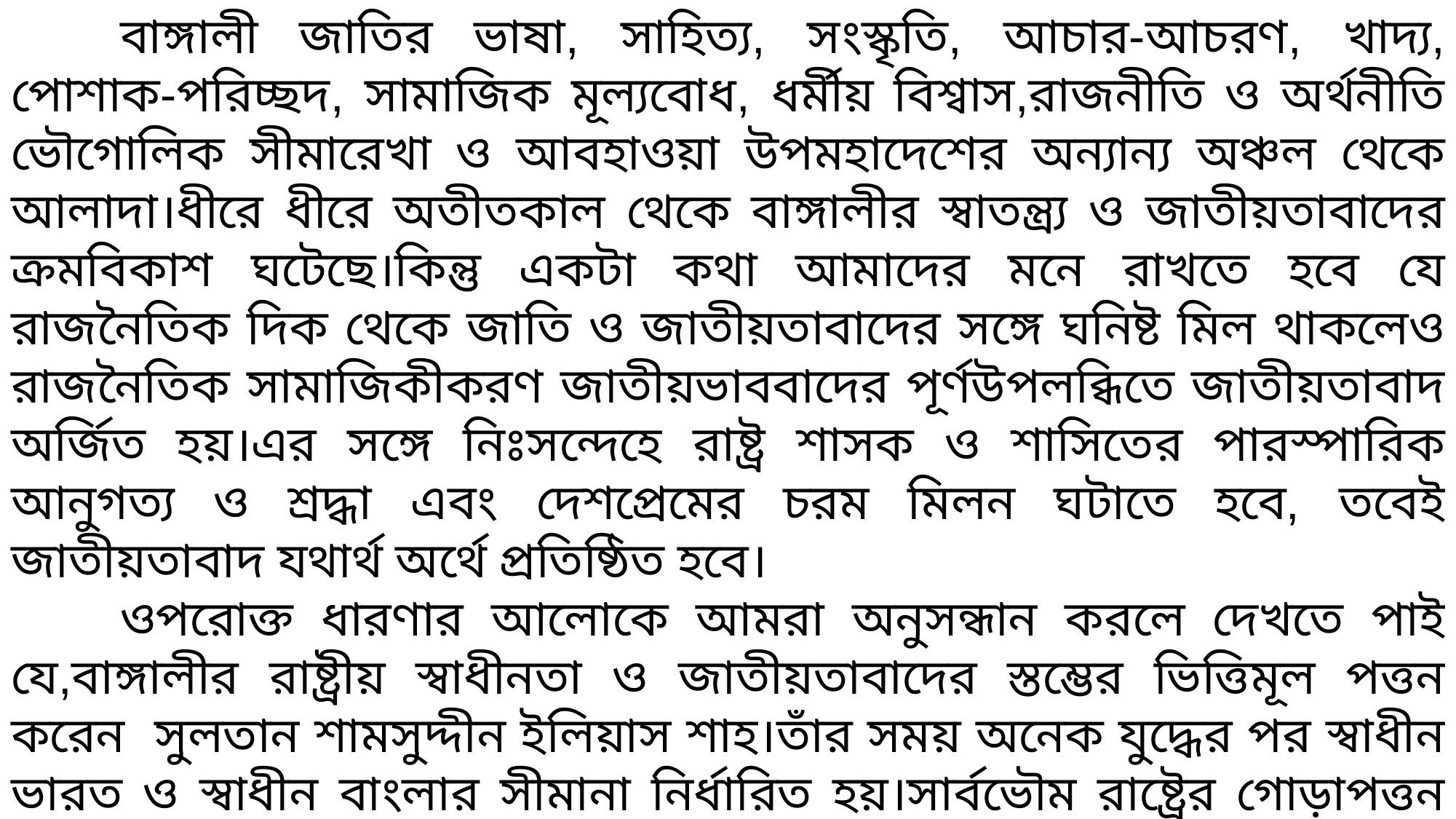

বাঙ্গালী জাতির ভাষা, সাহিত্য, সংস্কৃতি, আচার-আচরণ, খাদ্য, পোশাক-পরিচ্ছদ, সামাজিক মূল্যবোধ, ধর্মীয় বিশ্বাস,রাজনীতি ও অর্থনীতি ভৌগোলিক সীমারেখা ও আবহাওয়া উপমহাদেশের অন্যান্য অঞ্চল থেকে আলাদা।ধীরে ধীরে অতীতকাল থেকে বাঙ্গালীর স্বাতন্ত্র্য ও জাতীয়তাবাদের ক্রমবিকাশ ঘটেছে।কিন্তু একটা কথা আমাদের মনে রাখতে হবে যে রাজনৈতিক দিক থেকে জাতি ও জাতীয়তাবাদের সঙ্গে ঘনিষ্ট মিল থাকলেও রাজনৈতিক সামাজিকীকরণ জাতীয়ভাববাদের পূর্ণউপলব্ধিতে জাতীয়তাবাদ অর্জিত হয়।এর সঙ্গে নিঃসন্দেহে রাষ্ট্র শাসক ও শাসিতের পারস্পারিক আনুগত্য ও শ্রদ্ধা এবং দেশপ্রেমের চরম মিলন ঘটাতে হবে, তবেই জাতীয়তাবাদ যথার্থ অর্থে প্রতিষ্ঠিত হবে।
	ওপরোক্ত ধারণার আলোকে আমরা অনুসন্ধান করলে দেখতে পাই যে,বাঙ্গালীর রাষ্ট্রীয় স্বাধীনতা ও জাতীয়তাবাদের স্তম্ভের ভিত্তিমূল পত্তন করেন  সুলতান শামসুদ্দীন ইলিয়াস শাহ।তাঁর সময় অনেক যুদ্ধের পর স্বাধীন ভারত ও স্বাধীন বাংলার সীমানা নির্ধারিত হয়।সার্বভৌম রাষ্ট্রের গোড়াপত্তন করেন তিনি।এই বংশের শাসকবৃন্দ ছিলেন খাঁটি বাঙ্গালী।হোসেন শাহী বংশের শাসকবৃন্দ জাতীয়তাবাদের ভিত্তিকে ফুলে ফলে সুশোভিত করেন।সুলতানী যুগে বাঙ্গালী জাতীয়তাবাদের বিকাশ তথা ভাষা,সাহিত্য ও সংস্কৃতির